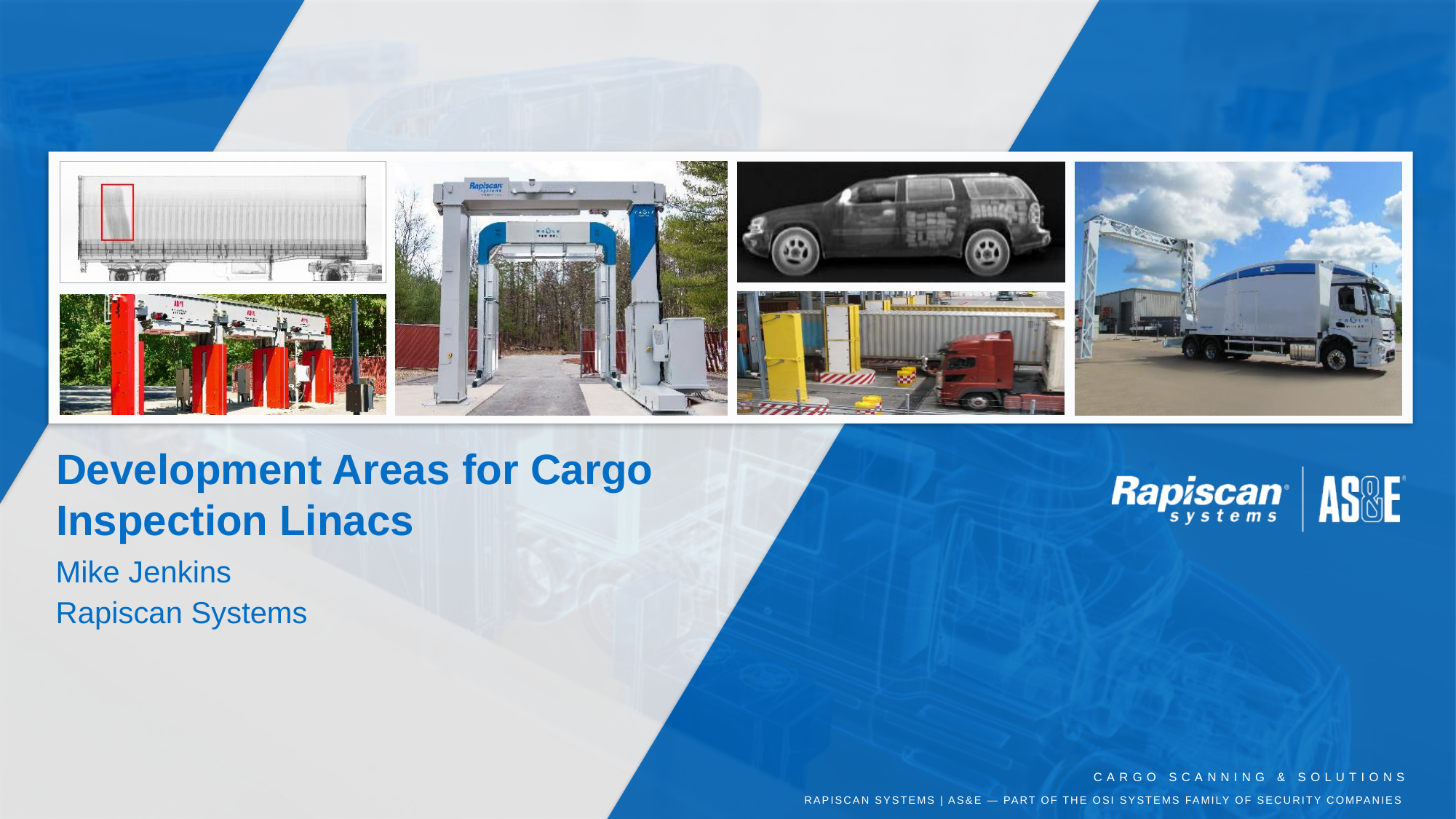

# Development Areas for Cargo Inspection Linacs
Mike Jenkins
Rapiscan Systems